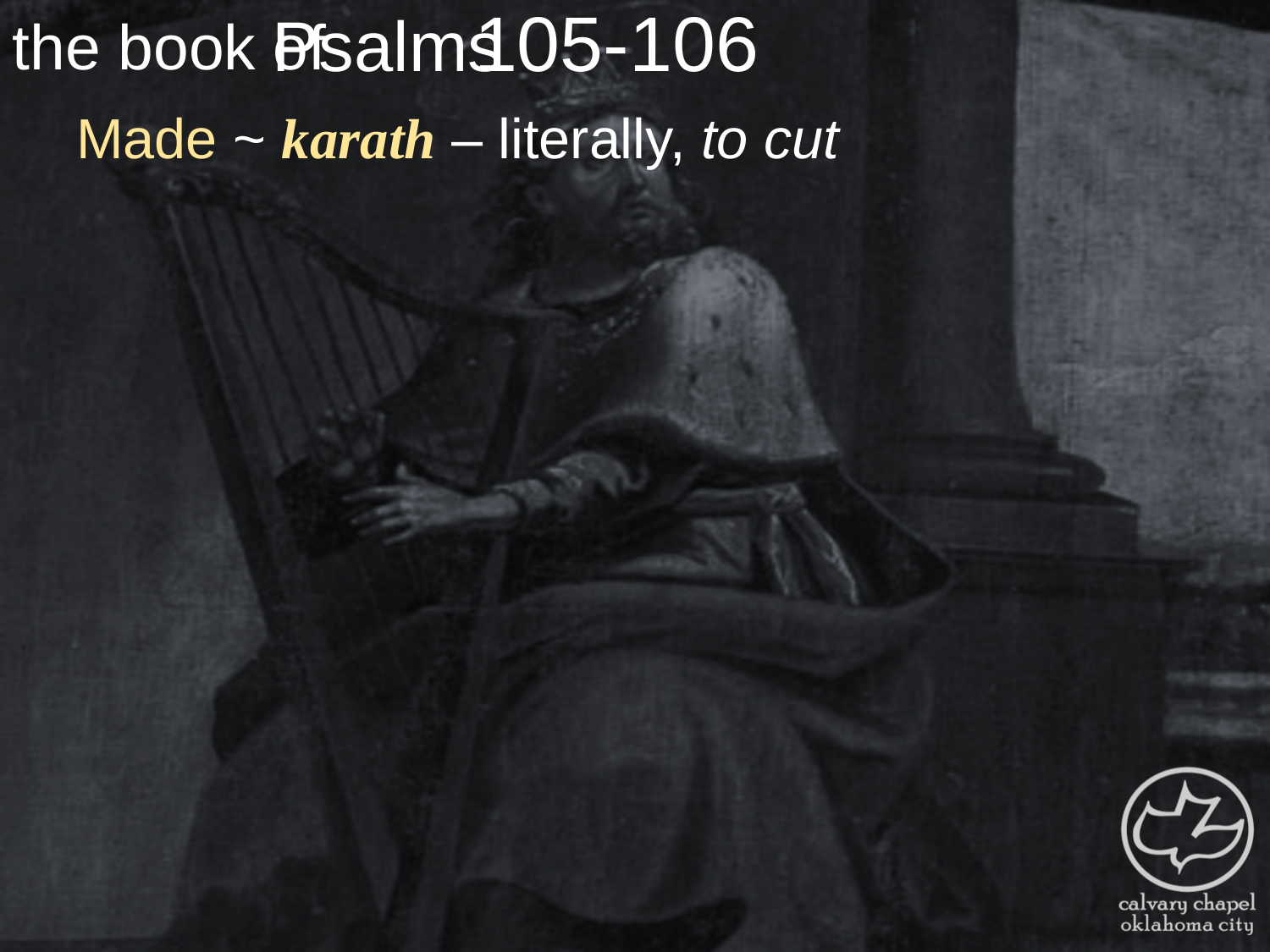

the book of
105-106
Psalms
Made ~ karath – literally, to cut